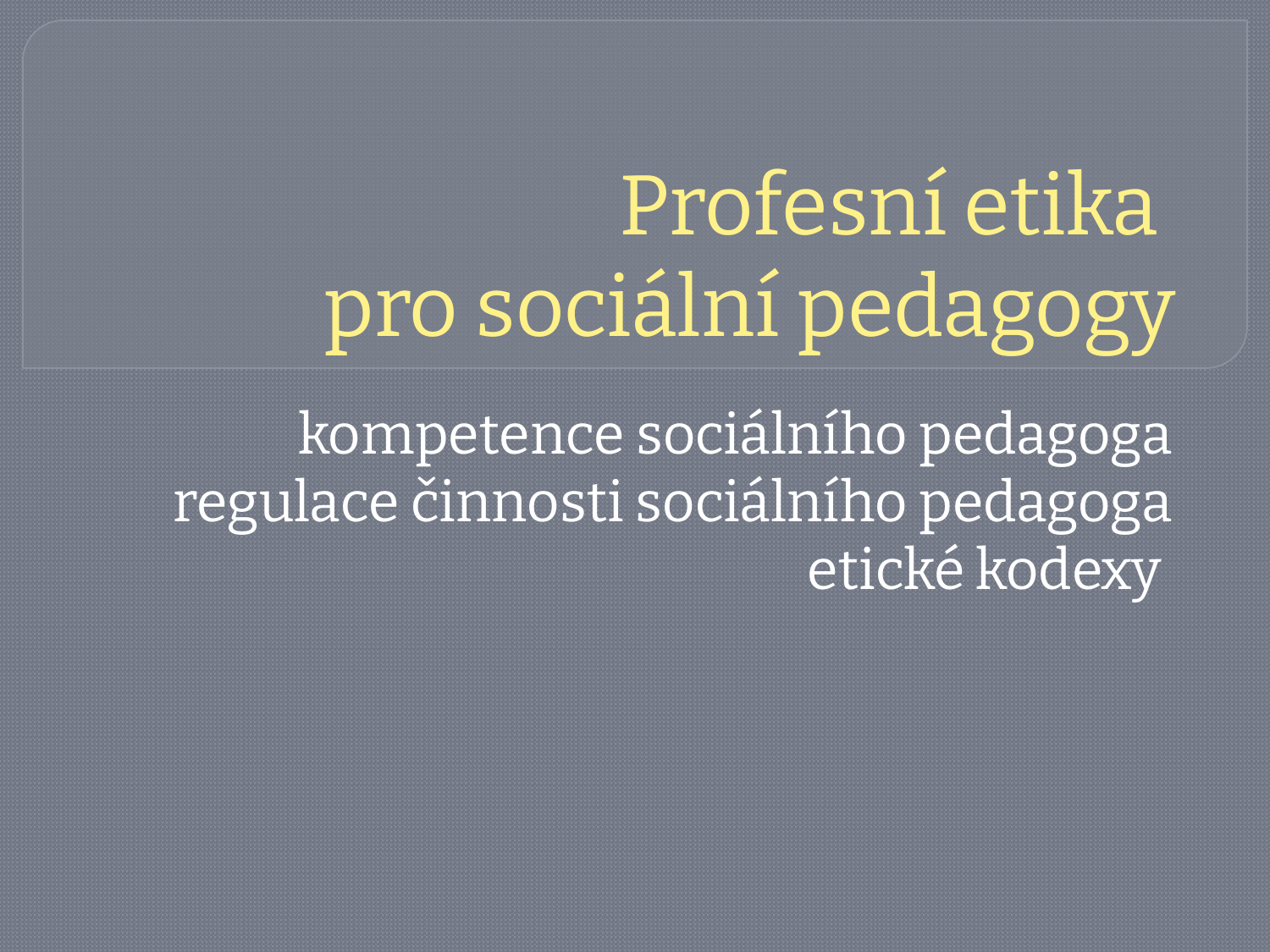

# Profesní etika pro sociální pedagogy
kompetence sociálního pedagoga
regulace činnosti sociálního pedagoga
etické kodexy